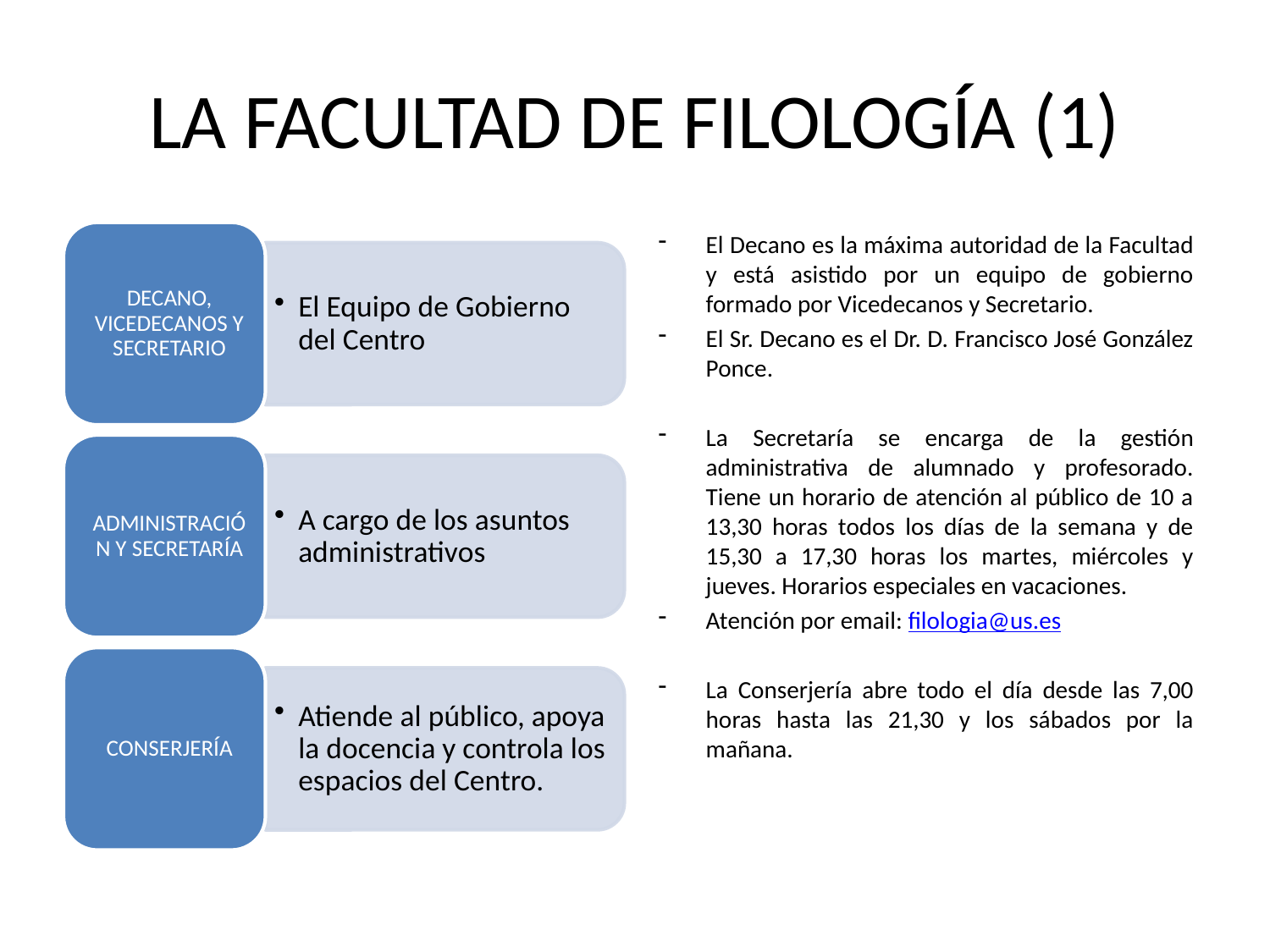

# LA FACULTAD DE FILOLOGÍA (1)
El Equipo de Gobierno del Centro
DECANO, VICEDECANOS Y SECRETARIO
A cargo de los asuntos administrativos
ADMINISTRACIÓN Y SECRETARÍA
Atiende al público, apoya la docencia y controla los espacios del Centro.
CONSERJERÍA
El Decano es la máxima autoridad de la Facultad y está asistido por un equipo de gobierno formado por Vicedecanos y Secretario.
El Sr. Decano es el Dr. D. Francisco José González Ponce.

La Secretaría se encarga de la gestión administrativa de alumnado y profesorado. Tiene un horario de atención al público de 10 a 13,30 horas todos los días de la semana y de 15,30 a 17,30 horas los martes, miércoles y jueves. Horarios especiales en vacaciones.
Atención por email: filologia@us.es

La Conserjería abre todo el día desde las 7,00 horas hasta las 21,30 y los sábados por la mañana.